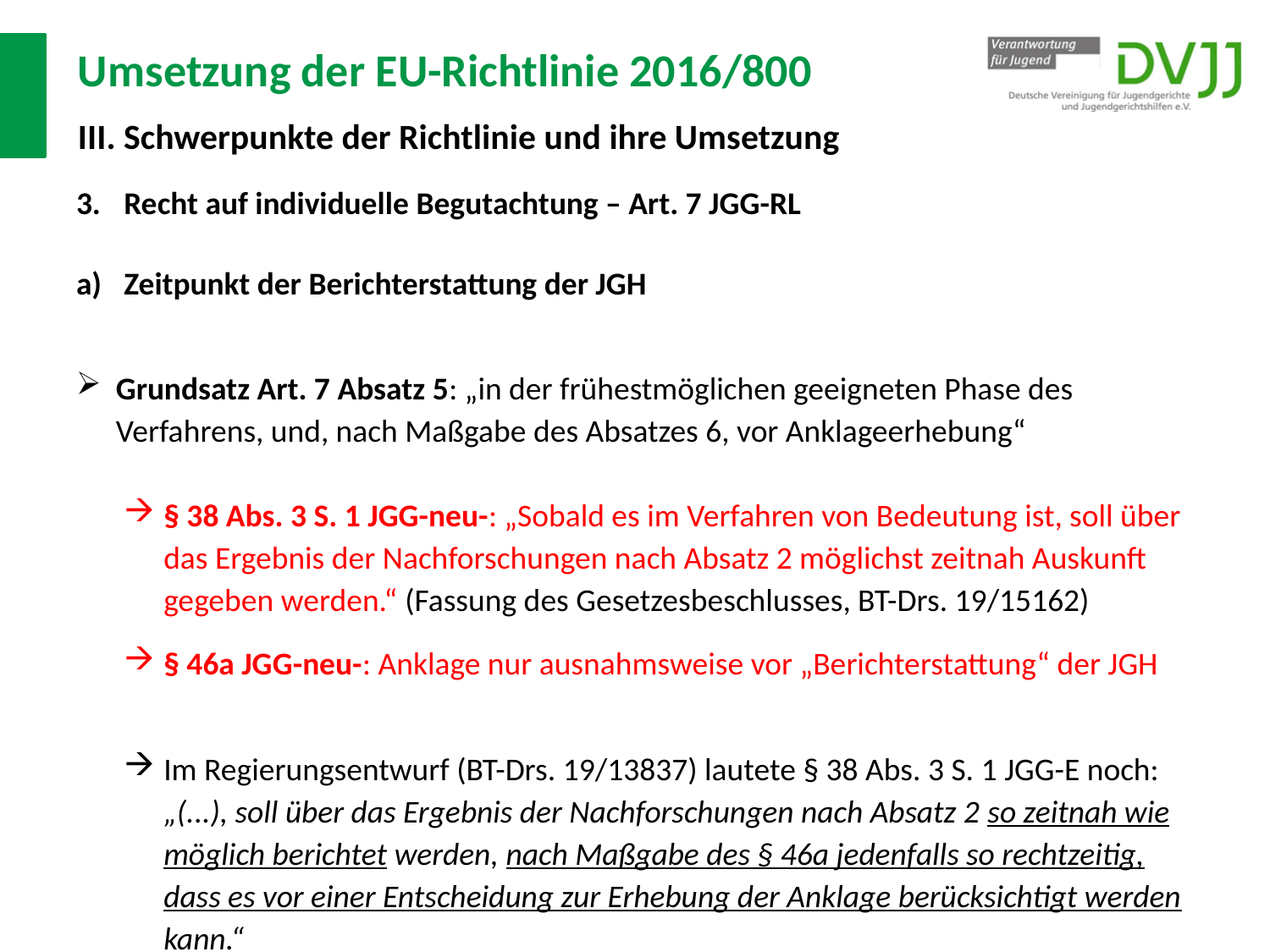

# Umsetzung der EU-Richtlinie 2016/800 III. Schwerpunkte der Richtlinie und ihre Umsetzung
Recht auf individuelle Begutachtung – Art. 7 JGG-RL

Zeitpunkt der Berichterstattung der JGH

Grundsatz Art. 7 Absatz 5: „in der frühestmöglichen geeigneten Phase des Verfahrens, und, nach Maßgabe des Absatzes 6, vor Anklageerhebung“
§ 38 Abs. 3 S. 1 JGG-neu-: „Sobald es im Verfahren von Bedeutung ist, soll über das Ergebnis der Nachforschungen nach Absatz 2 möglichst zeitnah Auskunft gegeben werden.“ (Fassung des Gesetzesbeschlusses, BT-Drs. 19/15162)
§ 46a JGG-neu-: Anklage nur ausnahmsweise vor „Berichterstattung“ der JGH

Im Regierungsentwurf (BT-Drs. 19/13837) lautete § 38 Abs. 3 S. 1 JGG-E noch: „(...), soll über das Ergebnis der Nachforschungen nach Absatz 2 so zeitnah wie möglich berichtet werden, nach Maßgabe des § 46a jedenfalls so rechtzeitig, dass es vor einer Entscheidung zur Erhebung der Anklage berücksichtigt werden kann.“